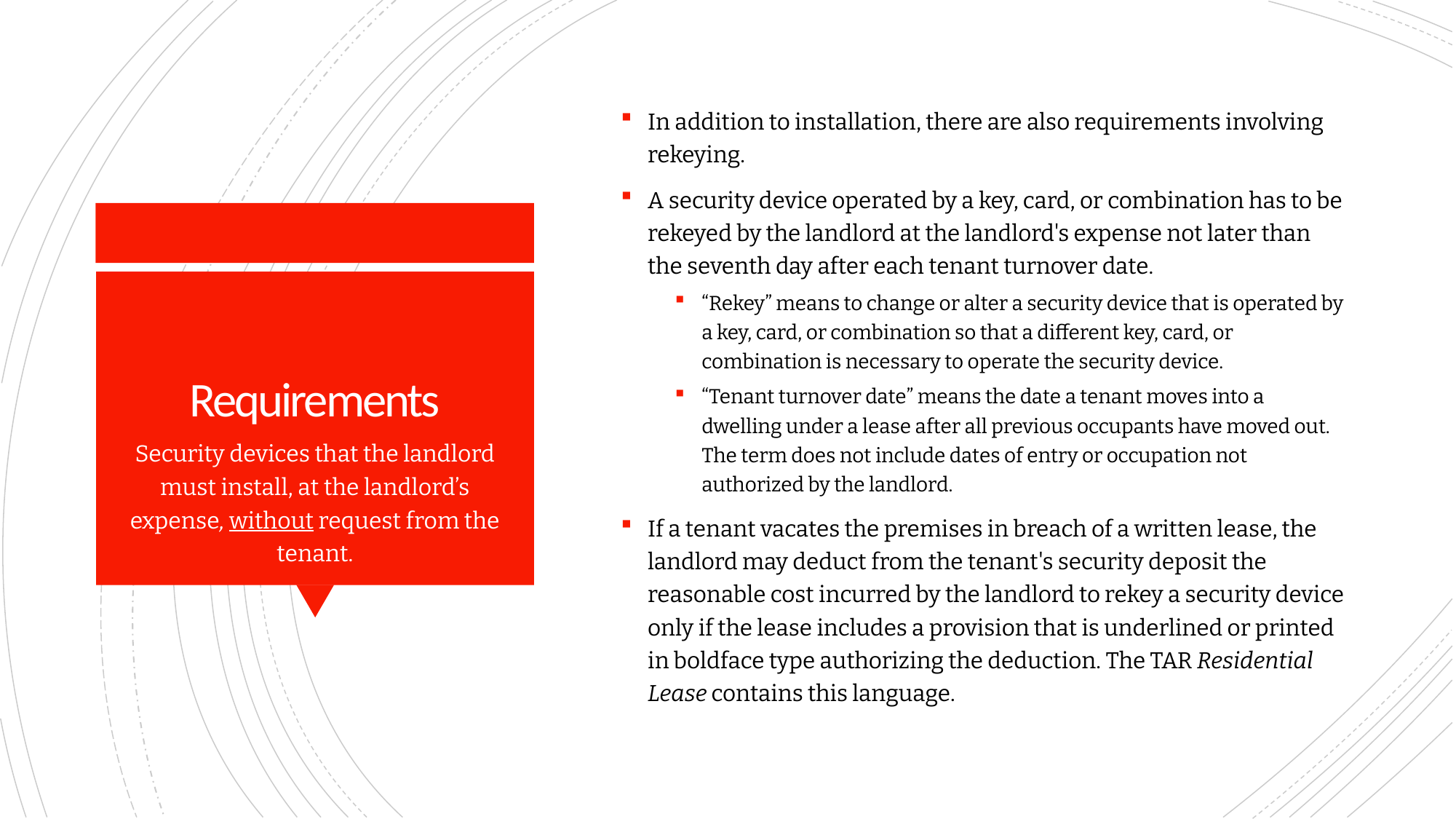

In addition to installation, there are also requirements involving rekeying.
A security device operated by a key, card, or combination has to be rekeyed by the landlord at the landlord's expense not later than the seventh day after each tenant turnover date.
“Rekey” means to change or alter a security device that is operated by a key, card, or combination so that a different key, card, or combination is necessary to operate the security device.
“Tenant turnover date” means the date a tenant moves into a dwelling under a lease after all previous occupants have moved out.  The term does not include dates of entry or occupation not authorized by the landlord.
If a tenant vacates the premises in breach of a written lease, the landlord may deduct from the tenant's security deposit the reasonable cost incurred by the landlord to rekey a security device only if the lease includes a provision that is underlined or printed in boldface type authorizing the deduction. The TAR Residential Lease contains this language.

# Requirements
Security devices that the landlord must install, at the landlord’s expense, without request from the tenant.